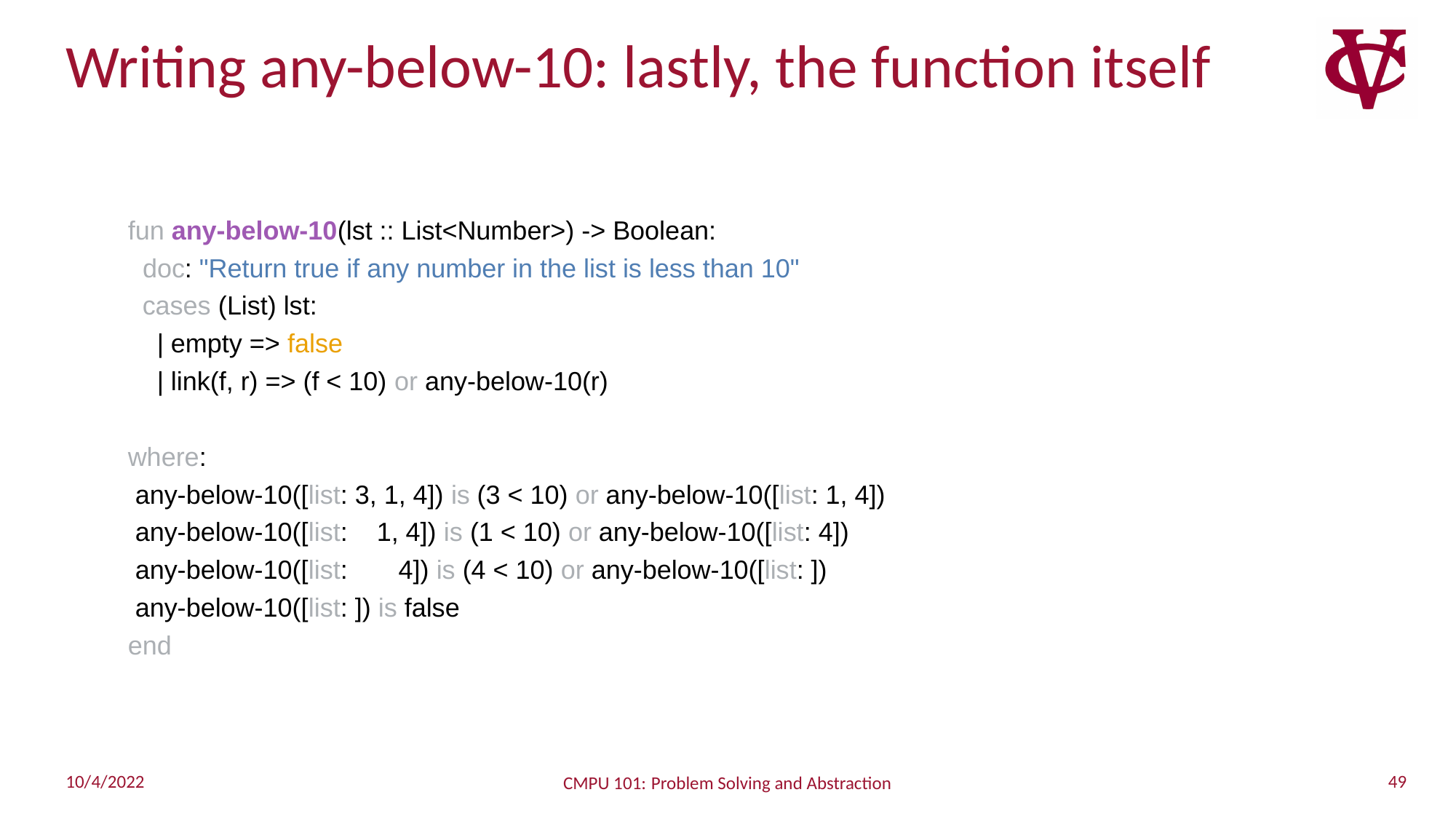

# Writing any-below-10: lastly, the function itself

fun any-below-10(lst :: List<Number>) -> Boolean:
  doc: "Return true if any number in the list is less than 10"
  cases (List) lst:
    | empty => false
    | link(f, r) => (f < 10) or any-below-10(r)

where:
 any-below-10([list: 3, 1, 4]) is (3 < 10) or any-below-10([list: 1, 4])
 any-below-10([list:    1, 4]) is (1 < 10) or any-below-10([list: 4])
 any-below-10([list:       4]) is (4 < 10) or any-below-10([list: ])
 any-below-10([list: ]) is false
end
49
10/4/2022
CMPU 101: Problem Solving and Abstraction